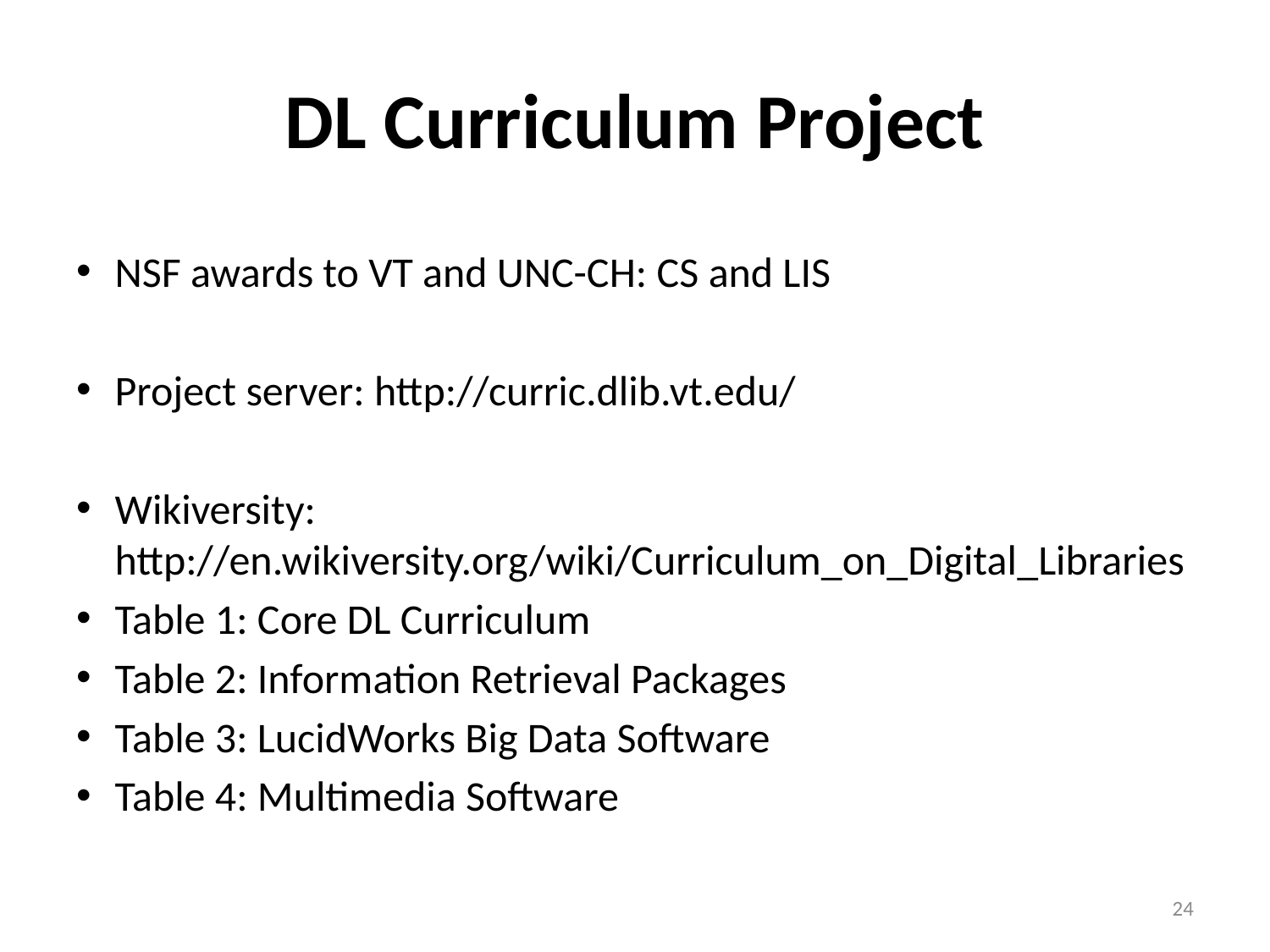

# DL Curriculum Project
NSF awards to VT and UNC-CH: CS and LIS

Project server: http://curric.dlib.vt.edu/

Wikiversity: http://en.wikiversity.org/wiki/Curriculum_on_Digital_Libraries
Table 1: Core DL Curriculum
Table 2: Information Retrieval Packages
Table 3: LucidWorks Big Data Software
Table 4: Multimedia Software

24